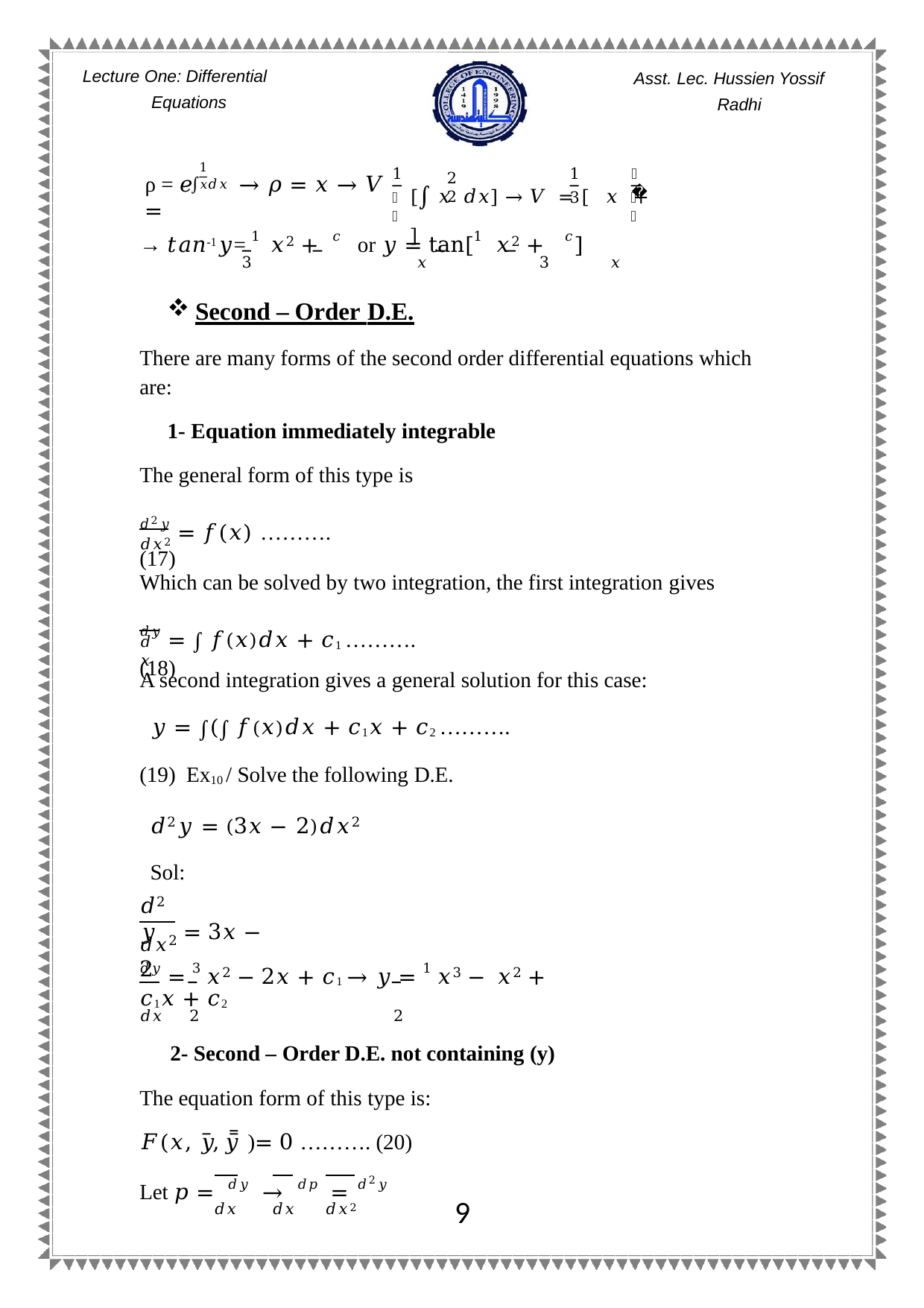

Lecture One: Differential  Equations
Asst. Lec. Hussien Yossif  Radhi
1
𝑥
1
1
𝑐
∫ 𝑑𝑥
2	2
ρ = 𝑒	→ 𝜌 = 𝑥 → 𝑉 =
[∫ 𝑥  𝑑𝑥] → 𝑉  = [  𝑥	+ ]
𝑥

3
𝑥
→ 𝑡𝑎𝑛-1𝑦= 1  𝑥2 +  𝑐   or 𝑦 = tan[1   𝑥2 +   𝑐]
3	𝑥	3	𝑥

Second – Order D.E.
There are many forms of the second order differential equations which  are:
1- Equation immediately integrable
The general form of this type is

𝑑2𝑦 = 𝑓(𝑥) ………. (17)
𝑑𝑥2
Which can be solved by two integration, the first integration gives

𝑑𝑦 = ∫ 𝑓(𝑥)𝑑𝑥 + 𝑐1 ………. (18)

𝑑𝑥
A second integration gives a general solution for this case:
𝑦 = ∫(∫ 𝑓(𝑥)𝑑𝑥 + 𝑐1𝑥 + 𝑐2 ………. (19)  Ex10 / Solve the following D.E.
𝑑2𝑦 = (3𝑥 − 2)𝑑𝑥2
Sol:
𝑑2𝑦
𝑑𝑥2 = 3𝑥 − 2

𝑑𝑦 = 3 𝑥2 − 2𝑥 + 𝑐1 → 𝑦 = 1 𝑥3 − 𝑥2 + 𝑐1𝑥 + 𝑐2
𝑑𝑥	2	2
2- Second – Order D.E. not containing (y)
The equation form of this type is:
𝐹(𝑥, 𝑦̅, 𝑦̿ )= 0 ………. (20)

Let 𝑝 =  𝑑𝑦  →  𝑑𝑝  = 𝑑2𝑦
𝑑𝑥	𝑑𝑥	𝑑𝑥2

9